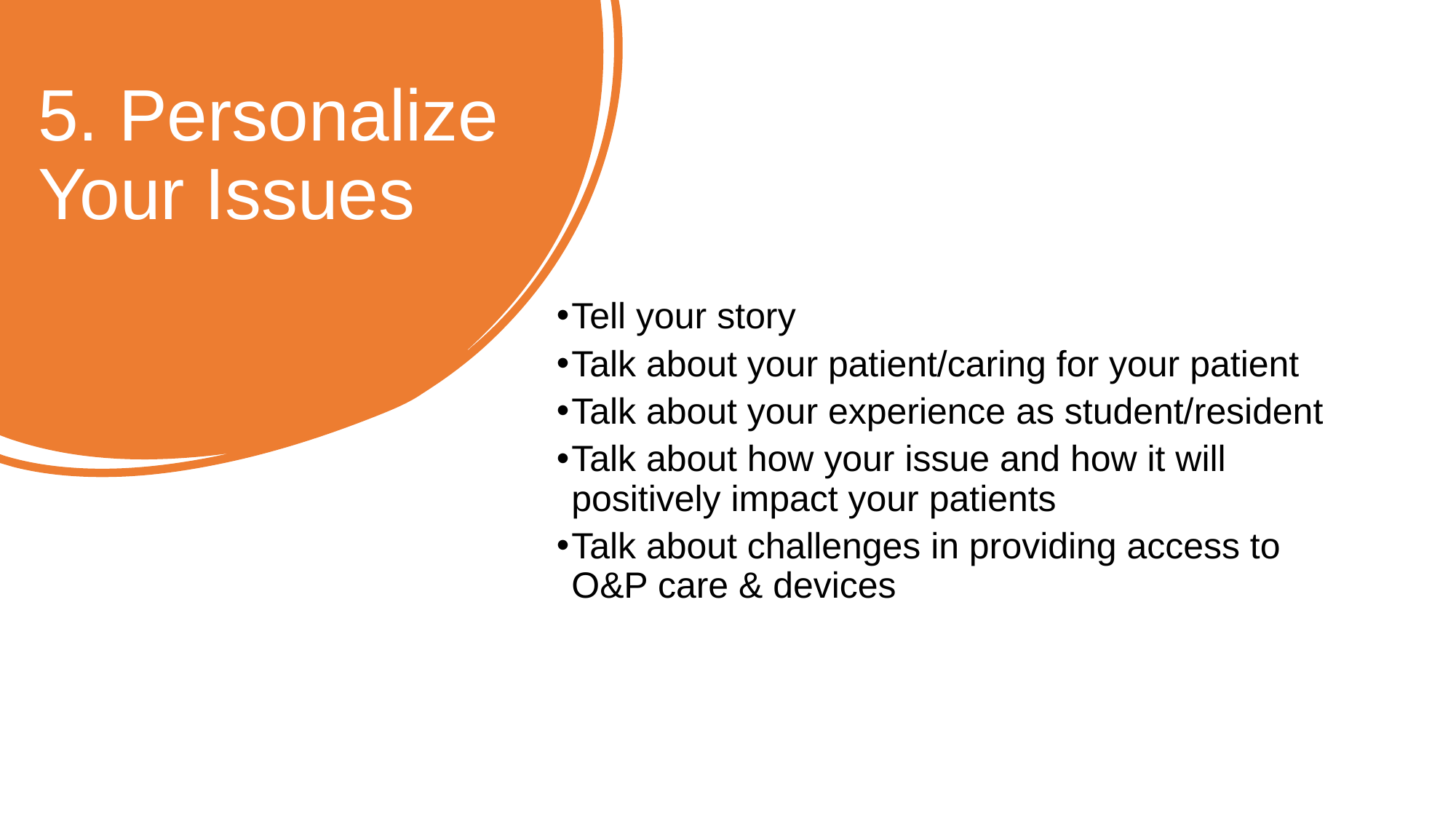

# 5. Personalize Your Issues

Tell your story
Talk about your patient/caring for your patient
Talk about your experience as student/resident
Talk about how your issue and how it will positively impact your patients
Talk about challenges in providing access to O&P care & devices